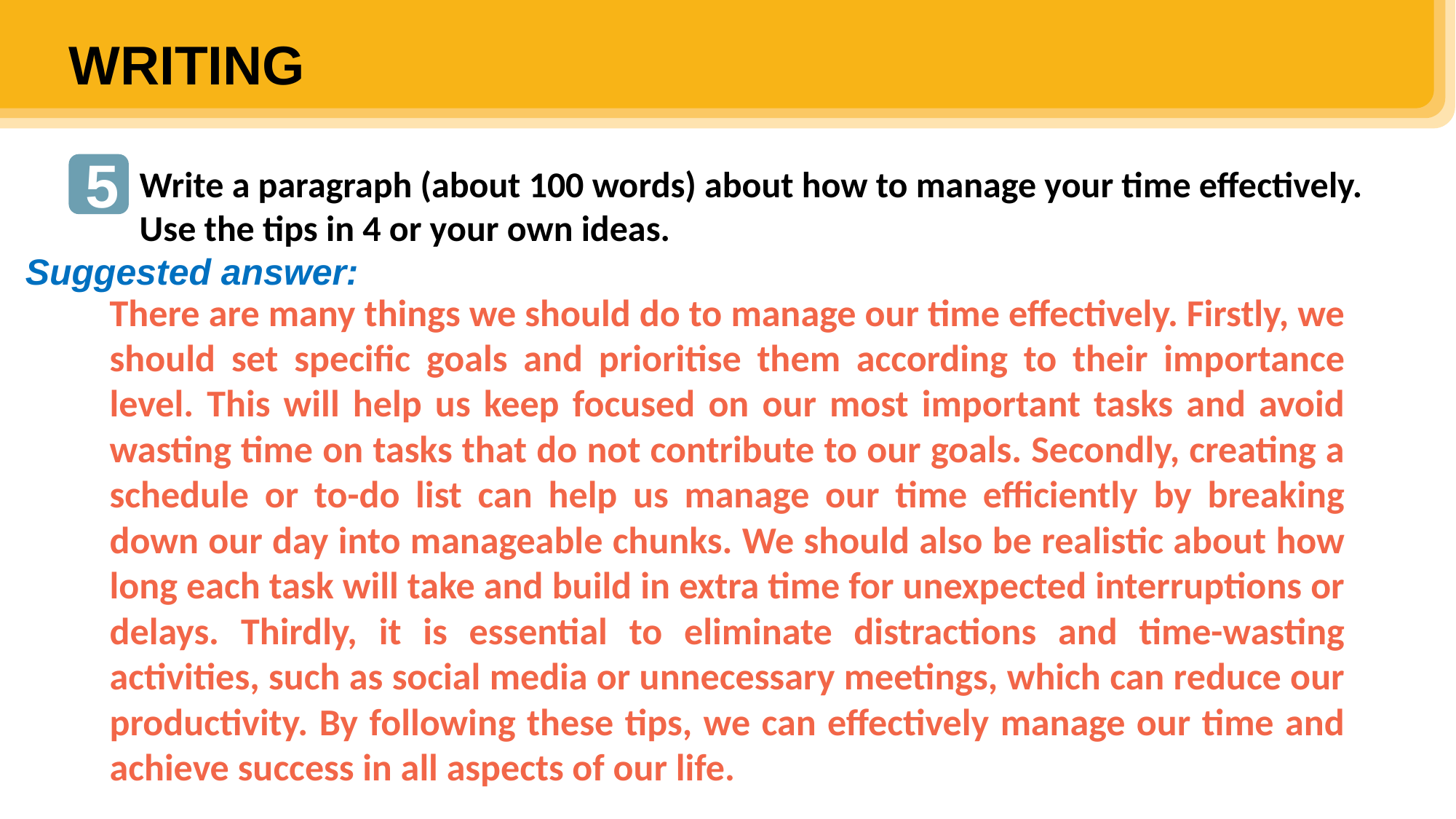

WRITING
5

Write a paragraph (about 100 words) about how to manage your time effectively. Use the tips in 4 or your own ideas.
Suggested answer:
There are many things we should do to manage our time effectively. Firstly, we should set specific goals and prioritise them according to their importance level. This will help us keep focused on our most important tasks and avoid wasting time on tasks that do not contribute to our goals. Secondly, creating a schedule or to-do list can help us manage our time efficiently by breaking down our day into manageable chunks. We should also be realistic about how long each task will take and build in extra time for unexpected interruptions or delays. Thirdly, it is essential to eliminate distractions and time-wasting activities, such as social media or unnecessary meetings, which can reduce our productivity. By following these tips, we can effectively manage our time and achieve success in all aspects of our life.